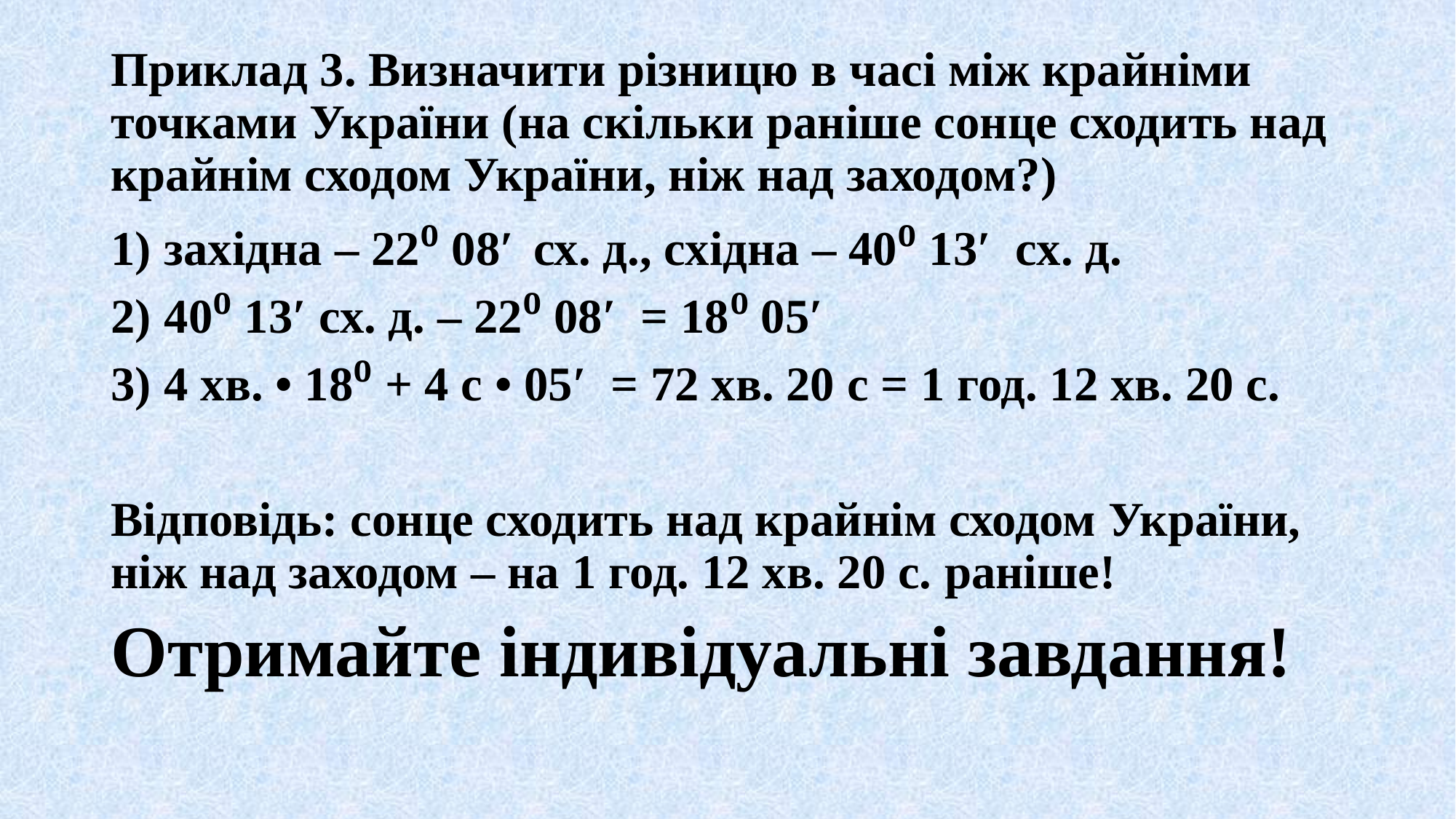

# Приклад 3. Визначити різницю в часі між крайніми точками України (на скільки раніше сонце сходить над крайнім сходом України, ніж над заходом?)
 західна – 22⁰ 08′  сх. д., східна – 40⁰ 13′  сх. д.
 40⁰ 13′ сх. д. – 22⁰ 08′  = 18⁰ 05′
 4 хв. • 18⁰ + 4 с • 05′  = 72 хв. 20 с = 1 год. 12 хв. 20 с.

Відповідь: сонце сходить над крайнім сходом України, ніж над заходом – на 1 год. 12 хв. 20 с. раніше!
Отримайте індивідуальні завдання!